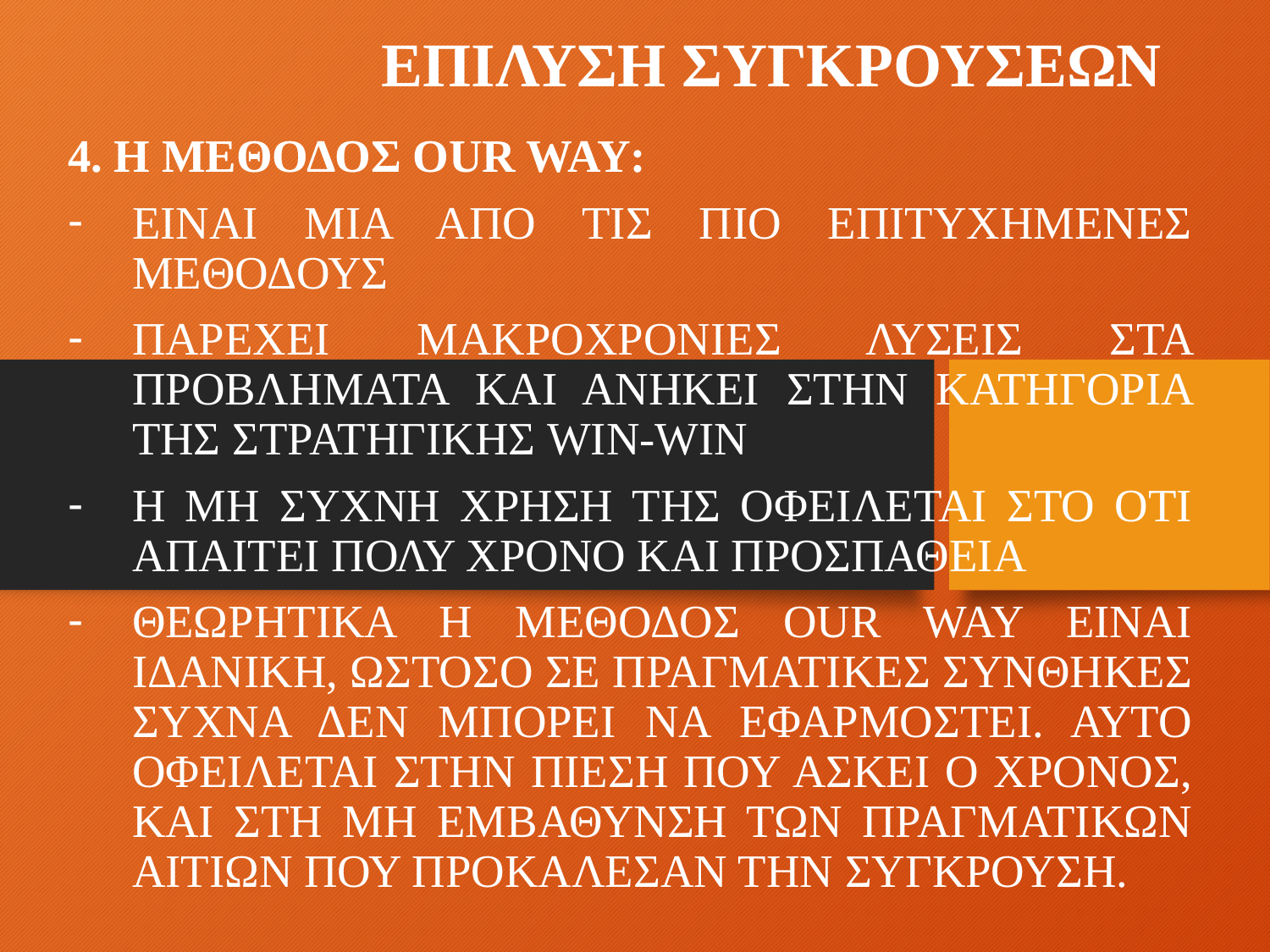

# ΕΠΙΛΥΣΗ ΣΥΓΚΡΟΥΣΕΩΝ
4. Η ΜΕΘΟΔΟΣ OUR WAY:
ΕΙΝΑΙ ΜΙΑ ΑΠΟ ΤΙΣ ΠΙΟ ΕΠΙΤΥΧΗΜΕΝΕΣ ΜΕΘΟΔΟΥΣ
ΠΑΡΕΧΕΙ ΜΑΚΡΟΧΡΟΝΙΕΣ ΛΥΣΕΙΣ ΣΤΑ ΠΡΟΒΛΗΜΑΤΑ ΚΑΙ ΑΝΗΚΕΙ ΣΤΗΝ ΚΑΤΗΓΟΡΙΑ ΤΗΣ ΣΤΡΑΤΗΓΙΚΗΣ WIN-WIN
Η ΜΗ ΣΥΧΝΗ ΧΡΗΣΗ ΤΗΣ ΟΦΕΙΛΕΤΑΙ ΣΤΟ ΟΤΙ ΑΠΑΙΤΕΙ ΠΟΛΥ ΧΡΟΝΟ ΚΑΙ ΠΡΟΣΠΑΘΕΙΑ
ΘΕΩΡΗΤΙΚΑ Η ΜΕΘΟΔΟΣ OUR WAY ΕΙΝΑΙ ΙΔΑΝΙΚΗ, ΩΣΤΟΣΟ ΣΕ ΠΡΑΓΜΑΤΙΚΕΣ ΣΥΝΘΗΚΕΣ ΣΥΧΝΑ ΔΕΝ ΜΠΟΡΕΙ ΝΑ ΕΦΑΡΜΟΣΤΕΙ. ΑΥΤΟ ΟΦΕΙΛΕΤΑΙ ΣΤΗΝ ΠΙΕΣΗ ΠΟΥ ΑΣΚΕΙ Ο ΧΡΟΝΟΣ, ΚΑΙ ΣΤΗ ΜΗ ΕΜΒΑΘΥΝΣΗ ΤΩΝ ΠΡΑΓΜΑΤΙΚΩΝ ΑΙΤΙΩΝ ΠΟΥ ΠΡΟΚΑΛΕΣΑΝ ΤΗΝ ΣΥΓΚΡΟΥΣΗ.